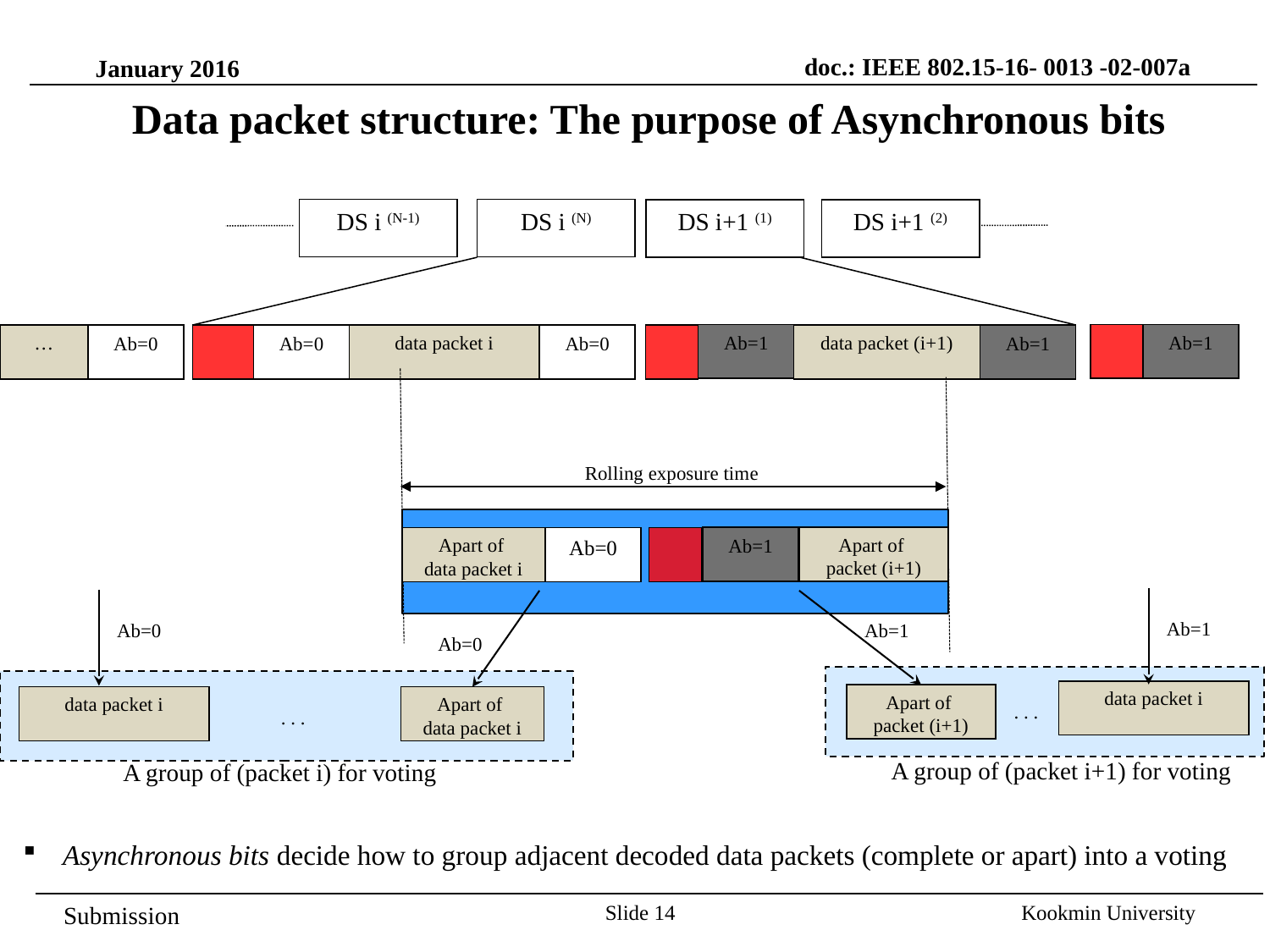

doc.: IEEE 802.15-16- 0013 -02-007a
January 2016
Data packet structure: The purpose of Asynchronous bits
DS i (N-1)
DS i (N)
DS i+1 (1)
DS i+1 (2)

Ab=1

Ab=1
…
Ab=0

Ab=0
data packet i
Ab=0

data packet (i+1)
Ab=1
Rolling exposure time

Ab=1
Apart of
packet (i+1)
Apart of
data packet i
Ab=0

Ab=1
Ab=0
Ab=1
Ab=0

data packet i
Apart of
packet (i+1)
data packet i
Apart of
data packet i
. . .
. . .
A group of (packet i+1) for voting
A group of (packet i) for voting
Asynchronous bits decide how to group adjacent decoded data packets (complete or apart) into a voting
Slide 14
Kookmin University
Submission